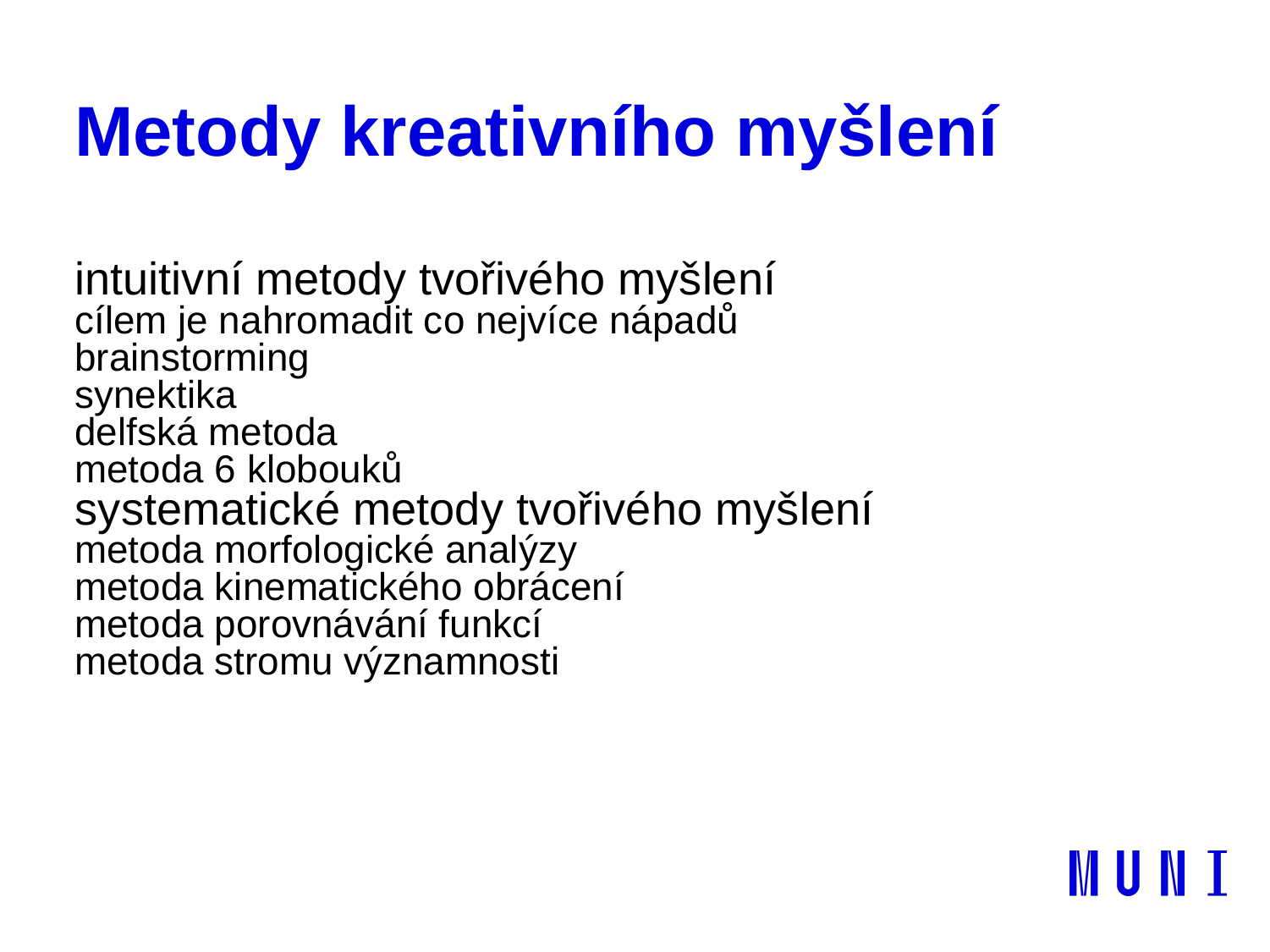

# Metody kreativního myšlení
intuitivní metody tvořivého myšlení
cílem je nahromadit co nejvíce nápadů
brainstorming
synektika
delfská metoda
metoda 6 klobouků
systematické metody tvořivého myšlení
metoda morfologické analýzy
metoda kinematického obrácení
metoda porovnávání funkcí
metoda stromu významnosti
10. 12. 2021